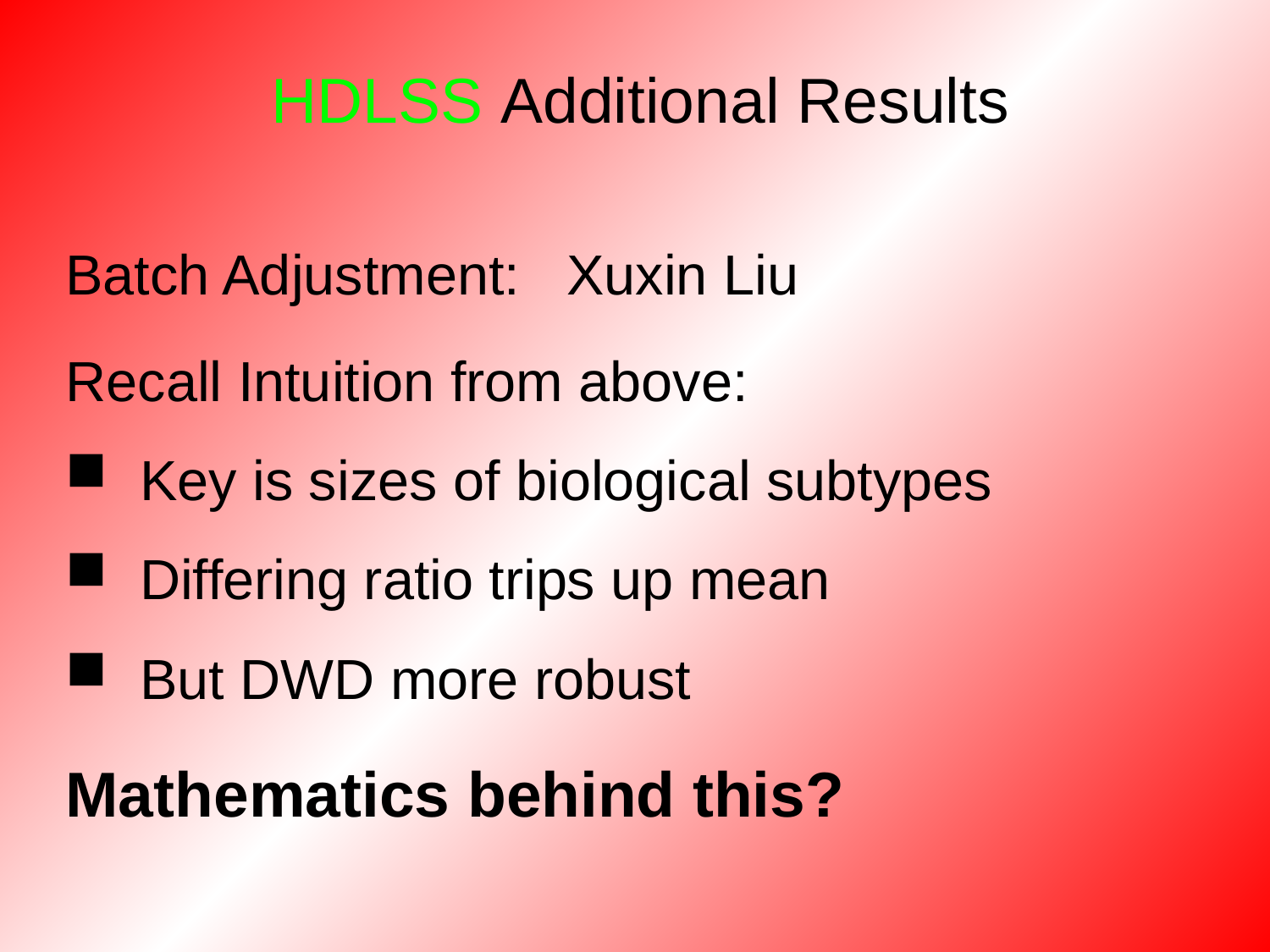

# HDLSS Additional Results
Batch Adjustment:   Xuxin Liu
Recall Intuition from above:
Key is sizes of biological subtypes
Differing ratio trips up mean
But DWD more robust
Mathematics behind this?